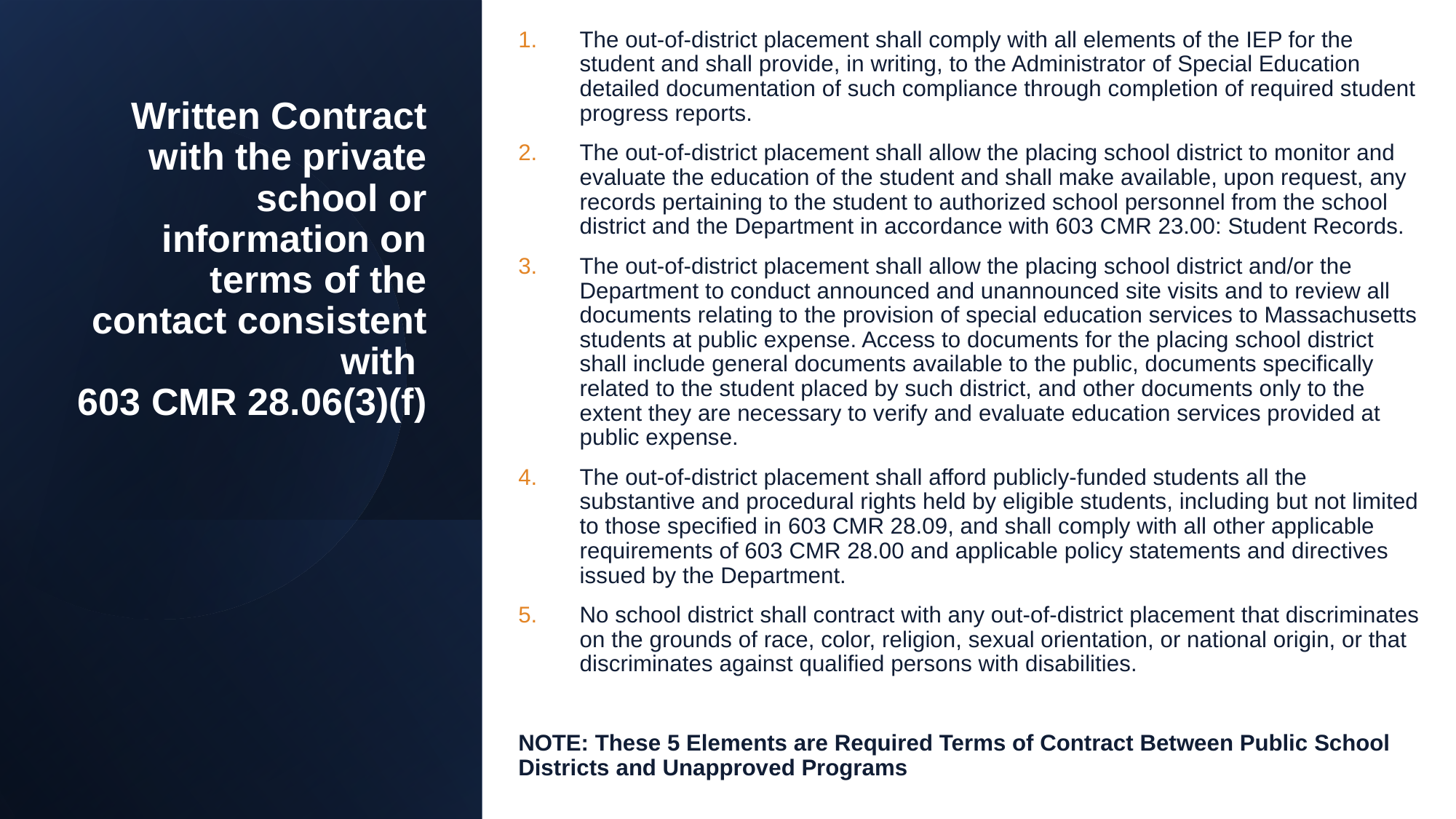

The out-of-district placement shall comply with all elements of the IEP for the student and shall provide, in writing, to the Administrator of Special Education detailed documentation of such compliance through completion of required student progress reports.
The out-of-district placement shall allow the placing school district to monitor and evaluate the education of the student and shall make available, upon request, any records pertaining to the student to authorized school personnel from the school district and the Department in accordance with 603 CMR 23.00: Student Records.
The out-of-district placement shall allow the placing school district and/or the Department to conduct announced and unannounced site visits and to review all documents relating to the provision of special education services to Massachusetts students at public expense. Access to documents for the placing school district shall include general documents available to the public, documents specifically related to the student placed by such district, and other documents only to the extent they are necessary to verify and evaluate education services provided at public expense.
The out-of-district placement shall afford publicly-funded students all the substantive and procedural rights held by eligible students, including but not limited to those specified in 603 CMR 28.09, and shall comply with all other applicable requirements of 603 CMR 28.00 and applicable policy statements and directives issued by the Department.
No school district shall contract with any out-of-district placement that discriminates on the grounds of race, color, religion, sexual orientation, or national origin, or that discriminates against qualified persons with disabilities.

NOTE: These 5 Elements are Required Terms of Contract Between Public School Districts and Unapproved Programs
# Written Contract with the private school or information on terms of the contact consistent with 603 CMR 28.06(3)(f)